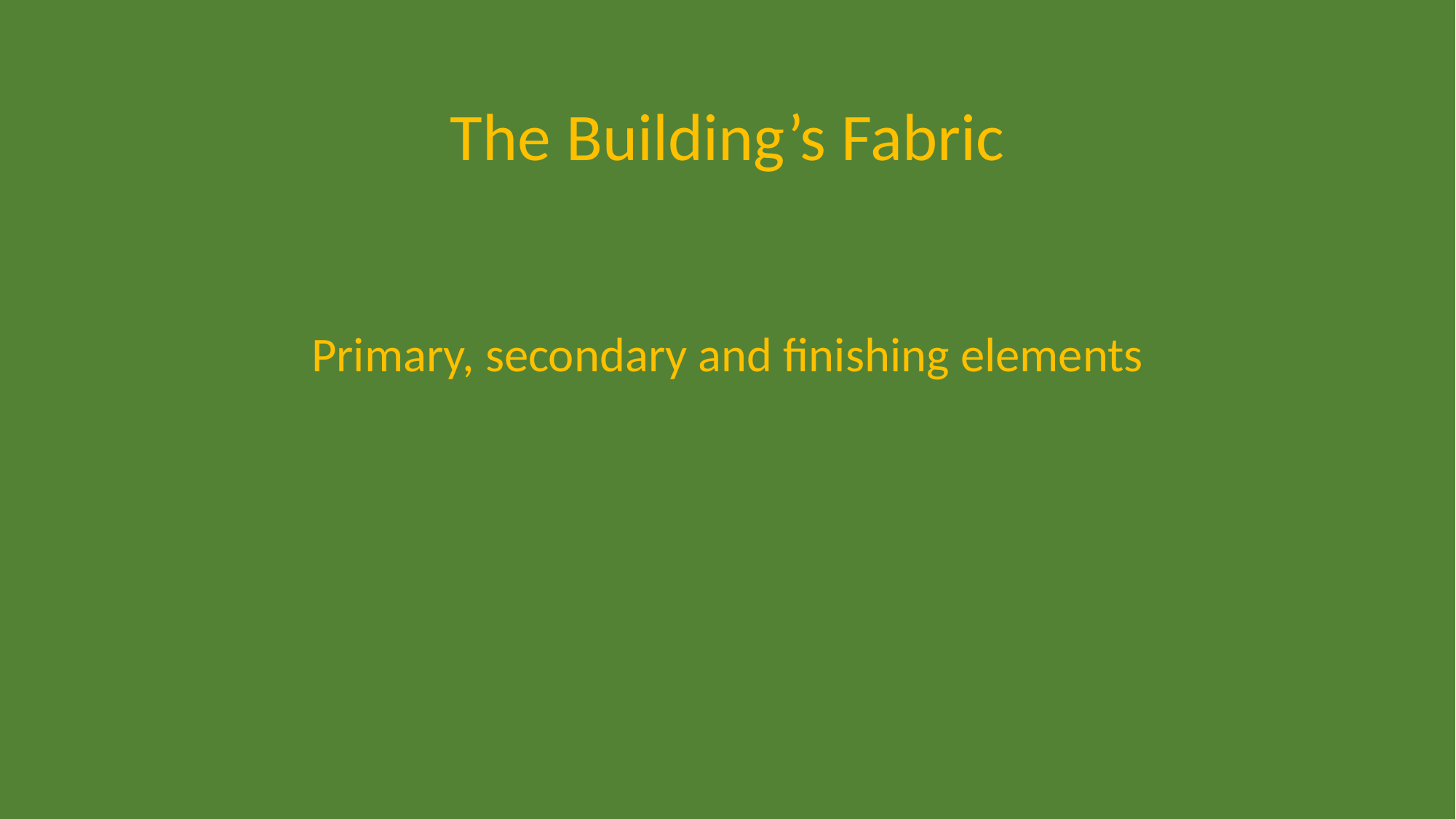

# The Building’s Fabric
Primary, secondary and finishing elements